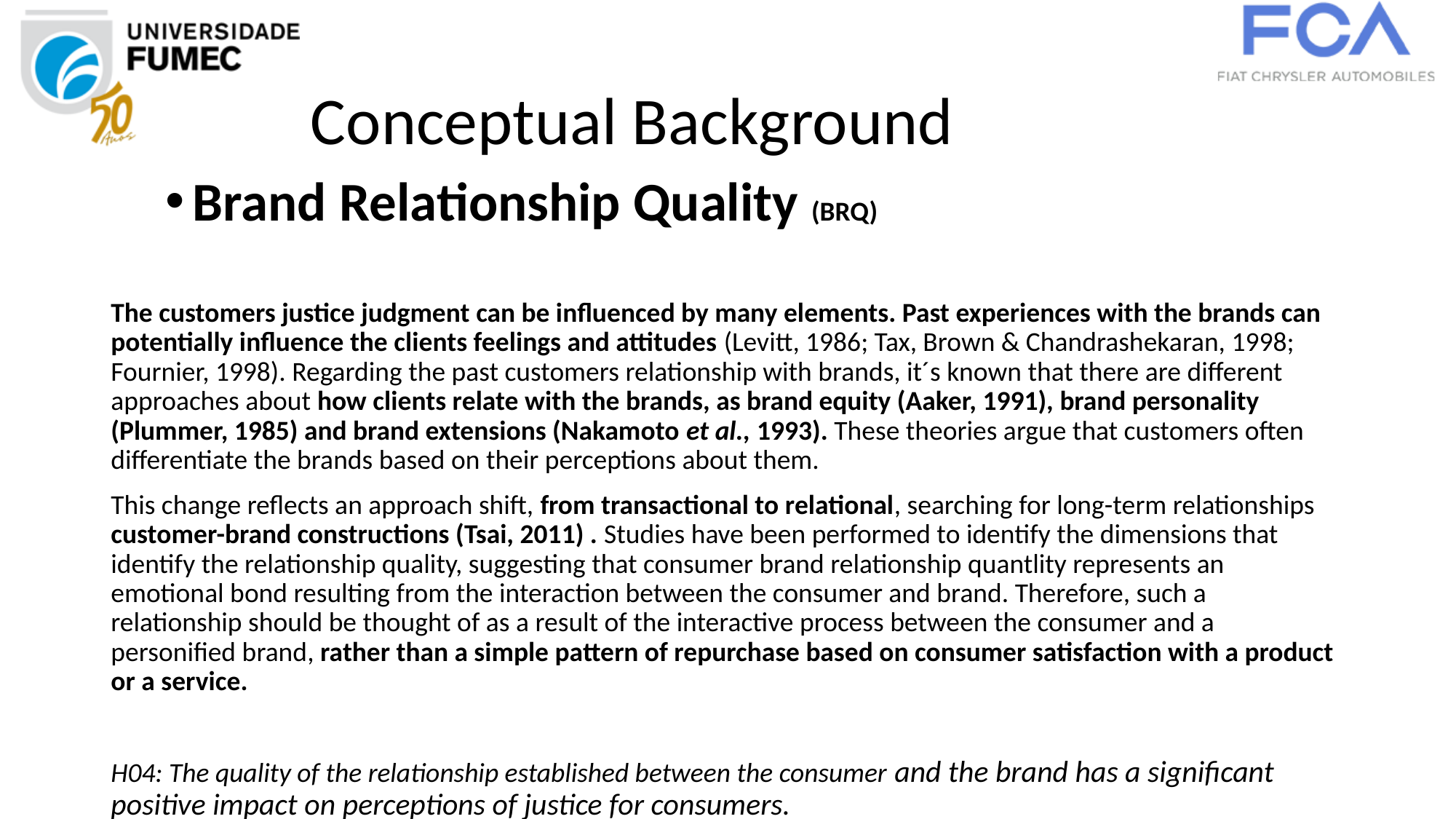

# Conceptual Background
Brand Relationship Quality (BRQ)

The customers justice judgment can be influenced by many elements. Past experiences with the brands can potentially influence the clients feelings and attitudes (Levitt, 1986; Tax, Brown & Chandrashekaran, 1998; Fournier, 1998). Regarding the past customers relationship with brands, it´s known that there are different approaches about how clients relate with the brands, as brand equity (Aaker, 1991), brand personality (Plummer, 1985) and brand extensions (Nakamoto et al., 1993). These theories argue that customers often differentiate the brands based on their perceptions about them.
This change reflects an approach shift, from transactional to relational, searching for long-term relationships customer-brand constructions (Tsai, 2011) . Studies have been performed to identify the dimensions that identify the relationship quality, suggesting that consumer brand relationship quantlity represents an emotional bond resulting from the interaction between the consumer and brand. Therefore, such a relationship should be thought of as a result of the interactive process between the consumer and a personified brand, rather than a simple pattern of repurchase based on consumer satisfaction with a product or a service.

H04: The quality of the relationship established between the consumer and the brand has a significant positive impact on perceptions of justice for consumers.